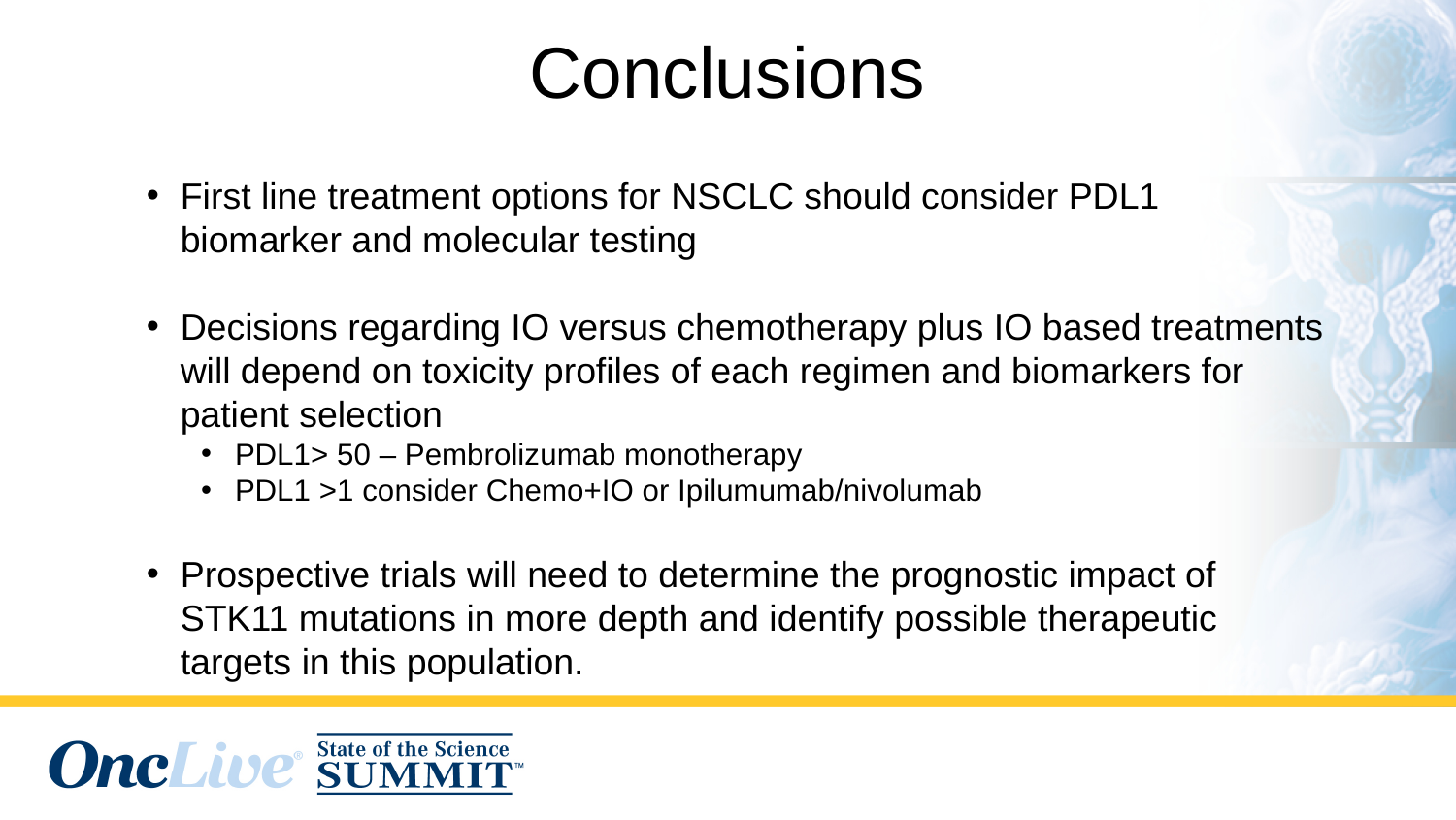

Conclusions
First line treatment options for NSCLC should consider PDL1 biomarker and molecular testing

Decisions regarding IO versus chemotherapy plus IO based treatments will depend on toxicity profiles of each regimen and biomarkers for patient selection
PDL1> 50 – Pembrolizumab monotherapy
PDL1 >1 consider Chemo+IO or Ipilumumab/nivolumab

Prospective trials will need to determine the prognostic impact of STK11 mutations in more depth and identify possible therapeutic targets in this population.